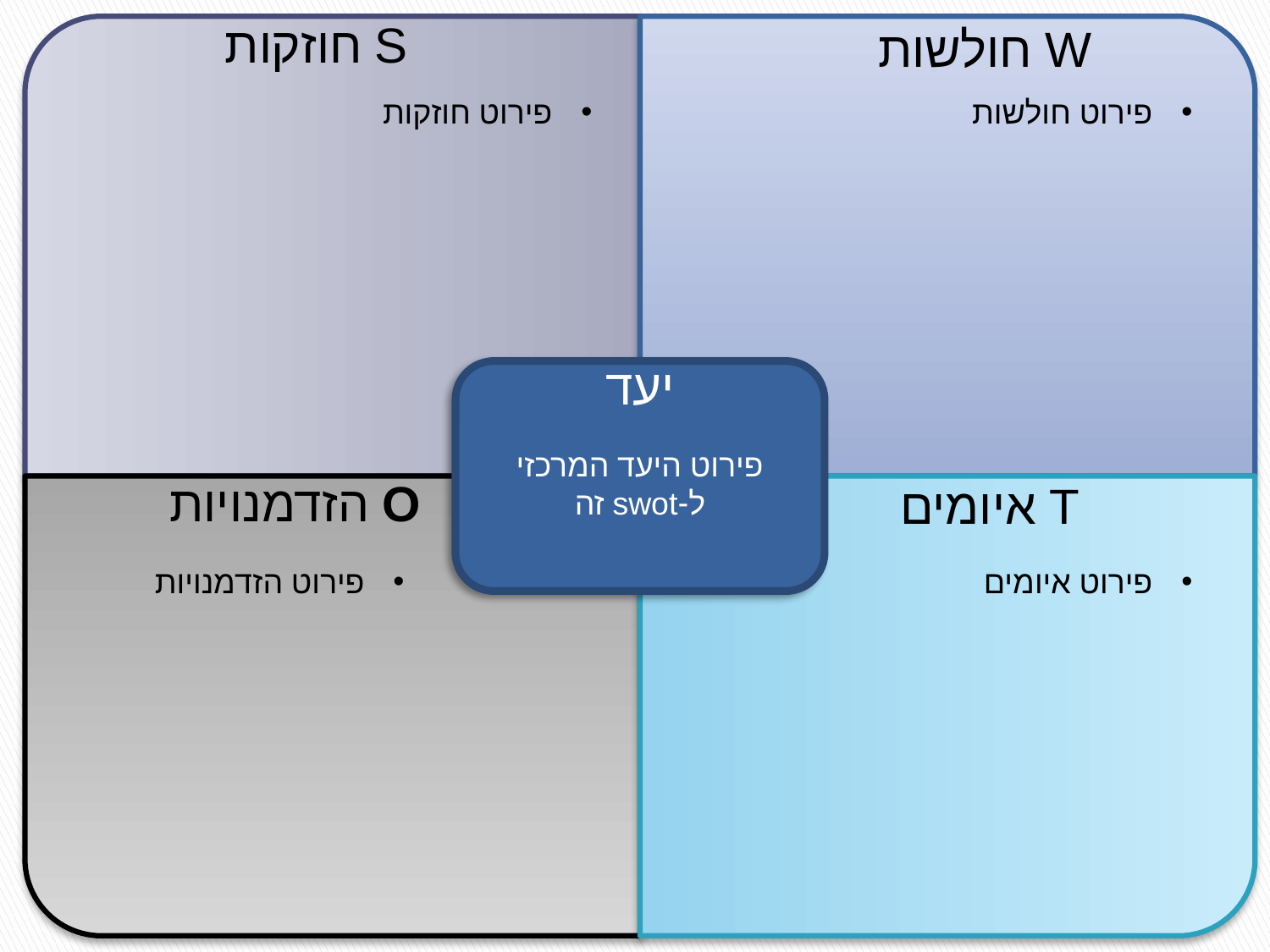

W 	חולשות
S חוזקות

פירוט חוזקות

פירוט חולשות

יעד

פירוט היעד המרכזי ל-swot זה

O הזדמנויות
T 	איומים
פירוט הזדמנויות

פירוט איומים

#